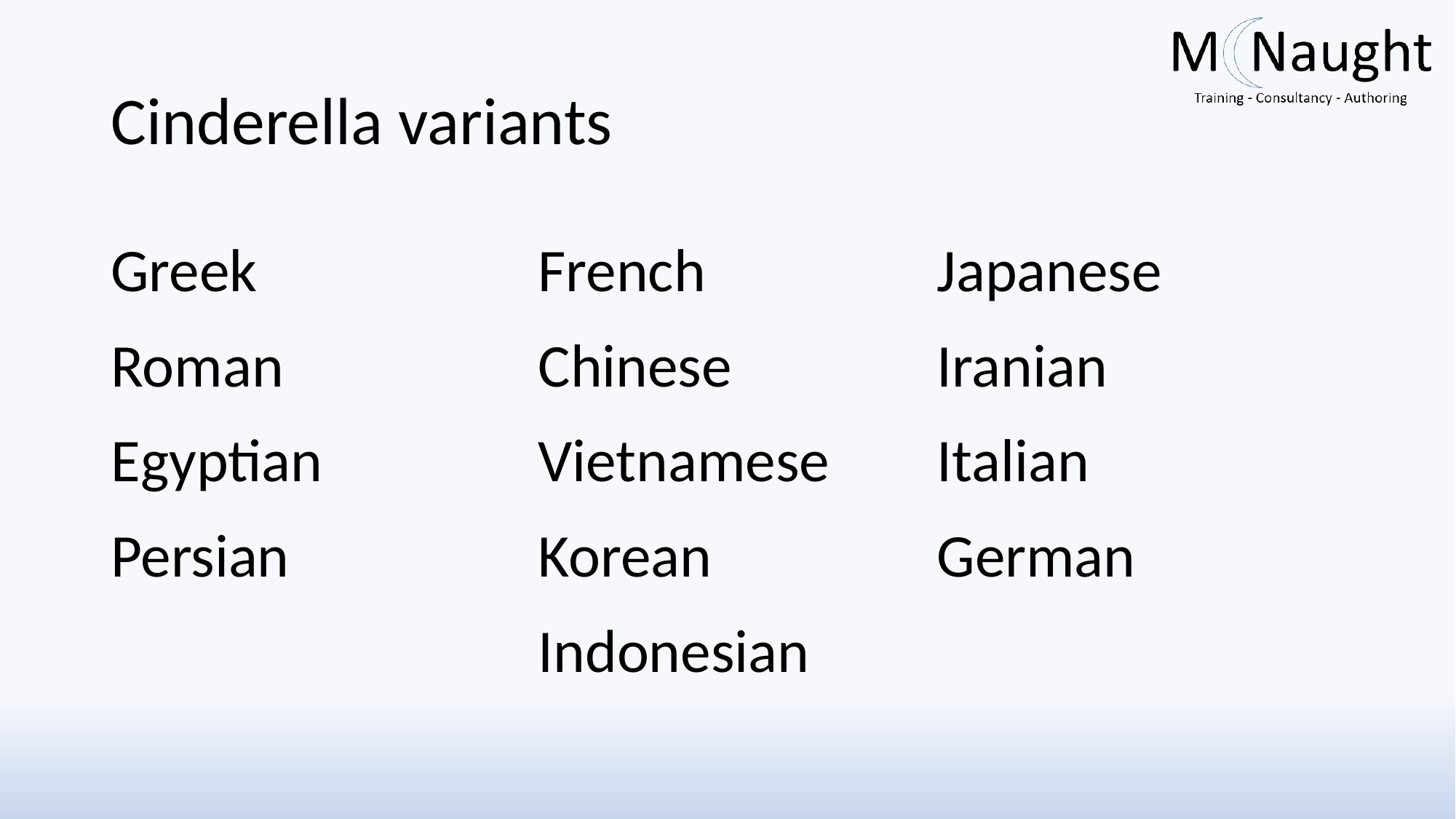

# Cinderella variants
Greek
Roman
Egyptian
Persian

French
Chinese
Vietnamese
Korean
Indonesian
Japanese
Iranian
Italian
German